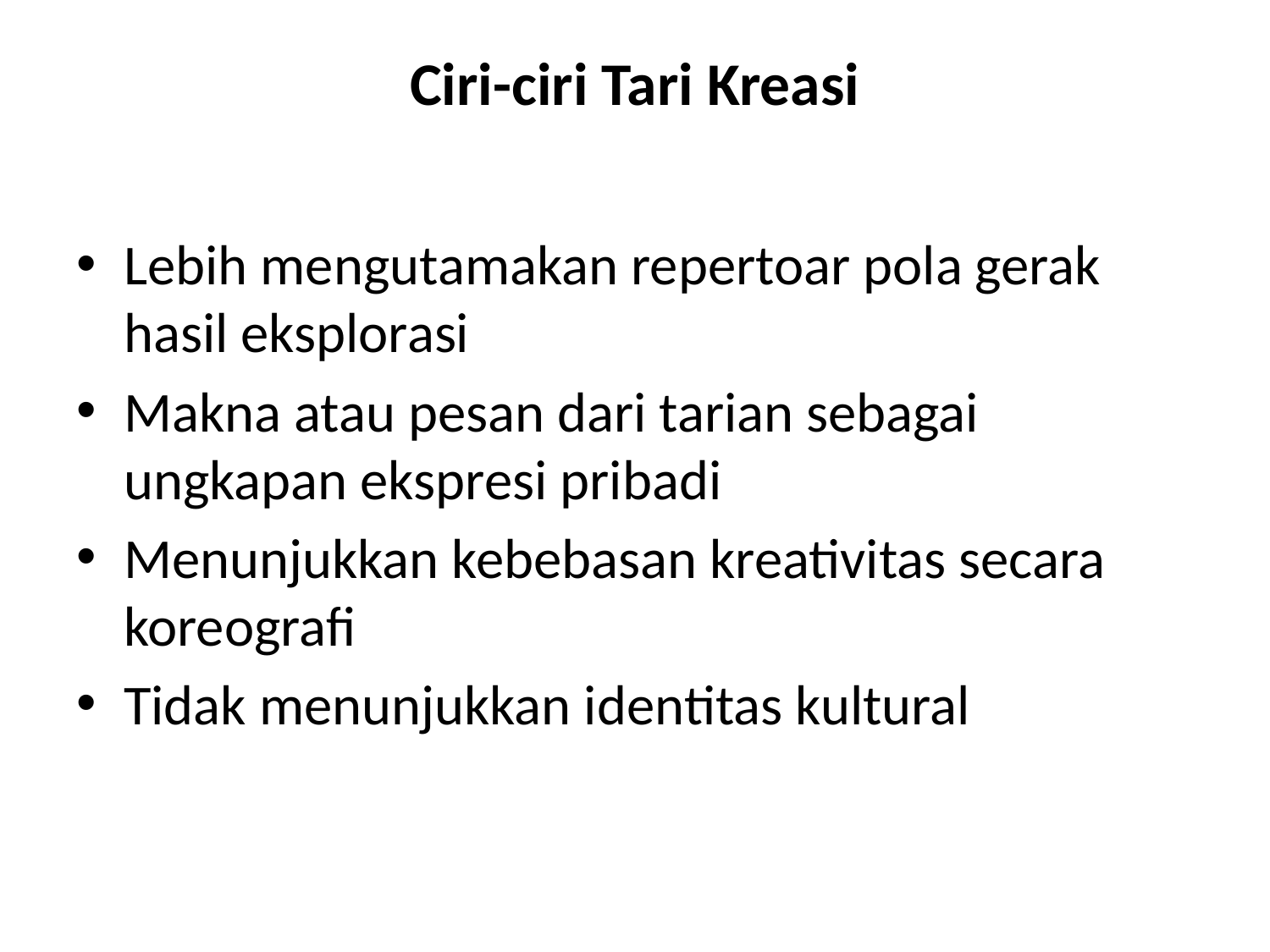

# Ciri-ciri Tari Kreasi
Lebih mengutamakan repertoar pola gerak hasil eksplorasi
Makna atau pesan dari tarian sebagai ungkapan ekspresi pribadi
Menunjukkan kebebasan kreativitas secara koreografi
Tidak menunjukkan identitas kultural